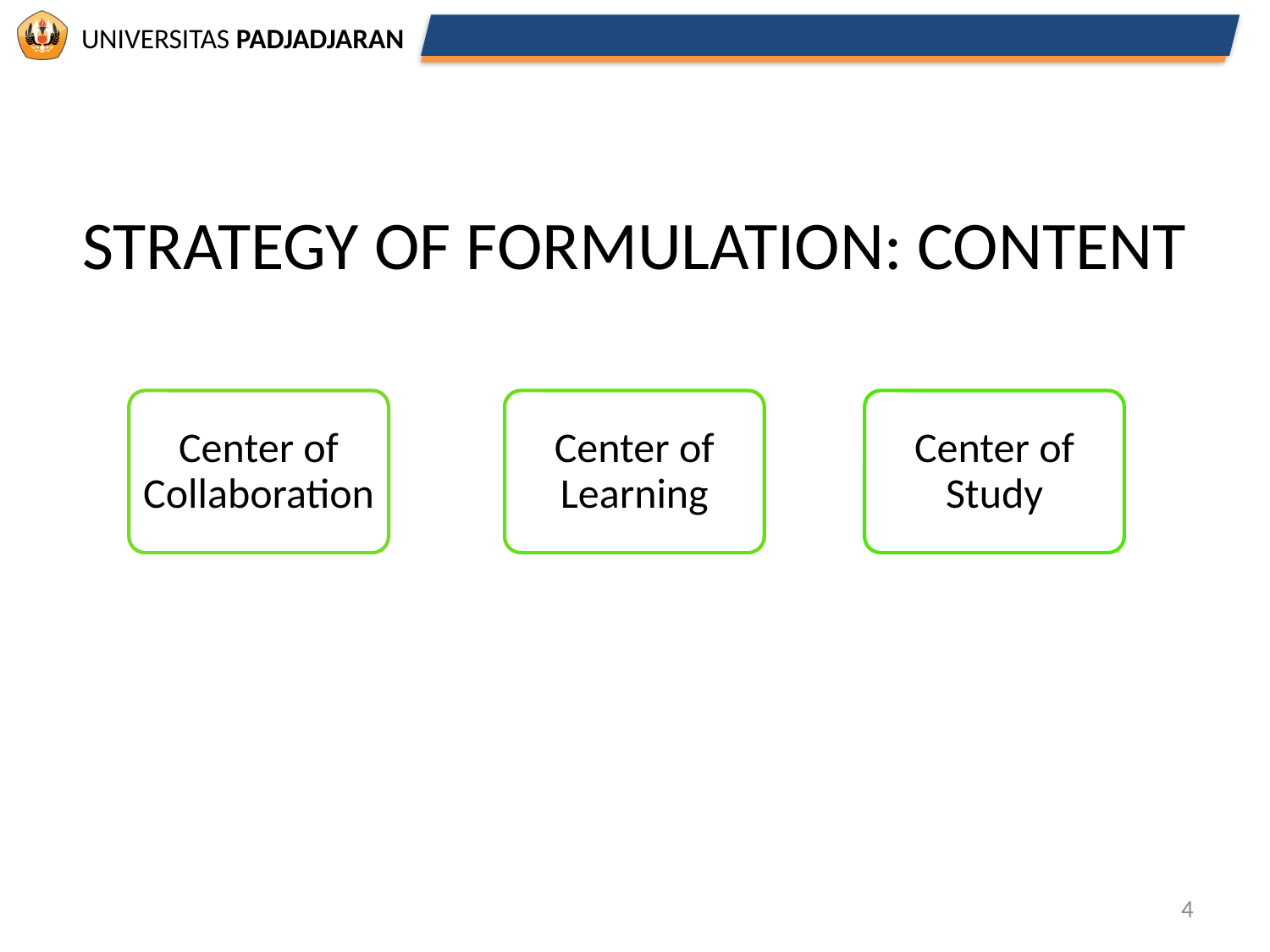

# STRATEGY OF FORMULATION: CONTENT

Center of Collaboration

Center of Learning

Center of Study
4